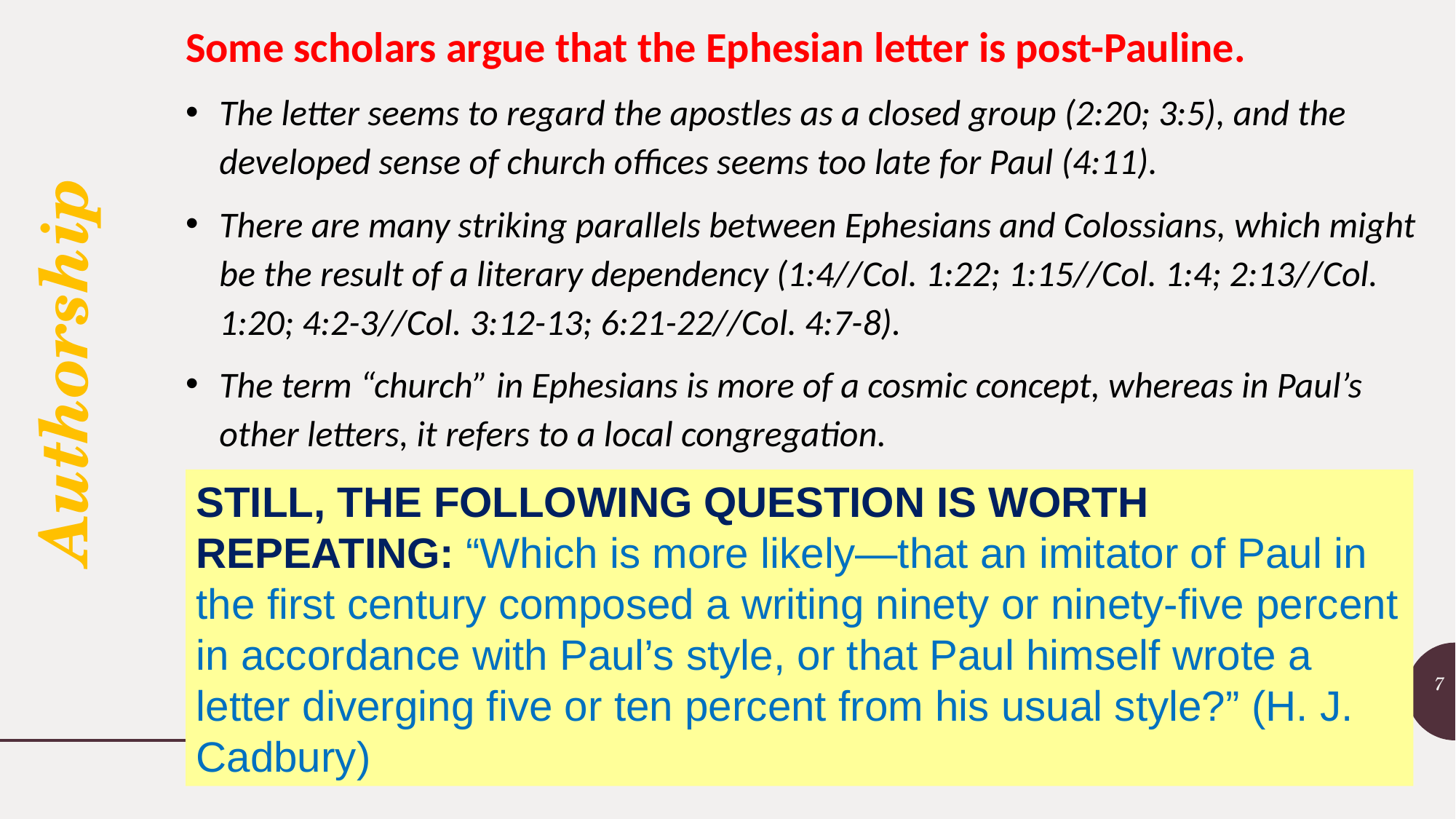

Some scholars argue that the Ephesian letter is post-Pauline.
The letter seems to regard the apostles as a closed group (2:20; 3:5), and the developed sense of church offices seems too late for Paul (4:11).
There are many striking parallels between Ephesians and Colossians, which might be the result of a literary dependency (1:4//Col. 1:22; 1:15//Col. 1:4; 2:13//Col. 1:20; 4:2-3//Col. 3:12-13; 6:21-22//Col. 4:7-8).
The term “church” in Ephesians is more of a cosmic concept, whereas in Paul’s other letters, it refers to a local congregation.
# Authorship
STILL, THE FOLLOWING QUESTION IS WORTH REPEATING: “Which is more likely—that an imitator of Paul in the first century composed a writing ninety or ninety-five percent in accordance with Paul’s style, or that Paul himself wrote a letter diverging five or ten percent from his usual style?” (H. J. Cadbury)
7